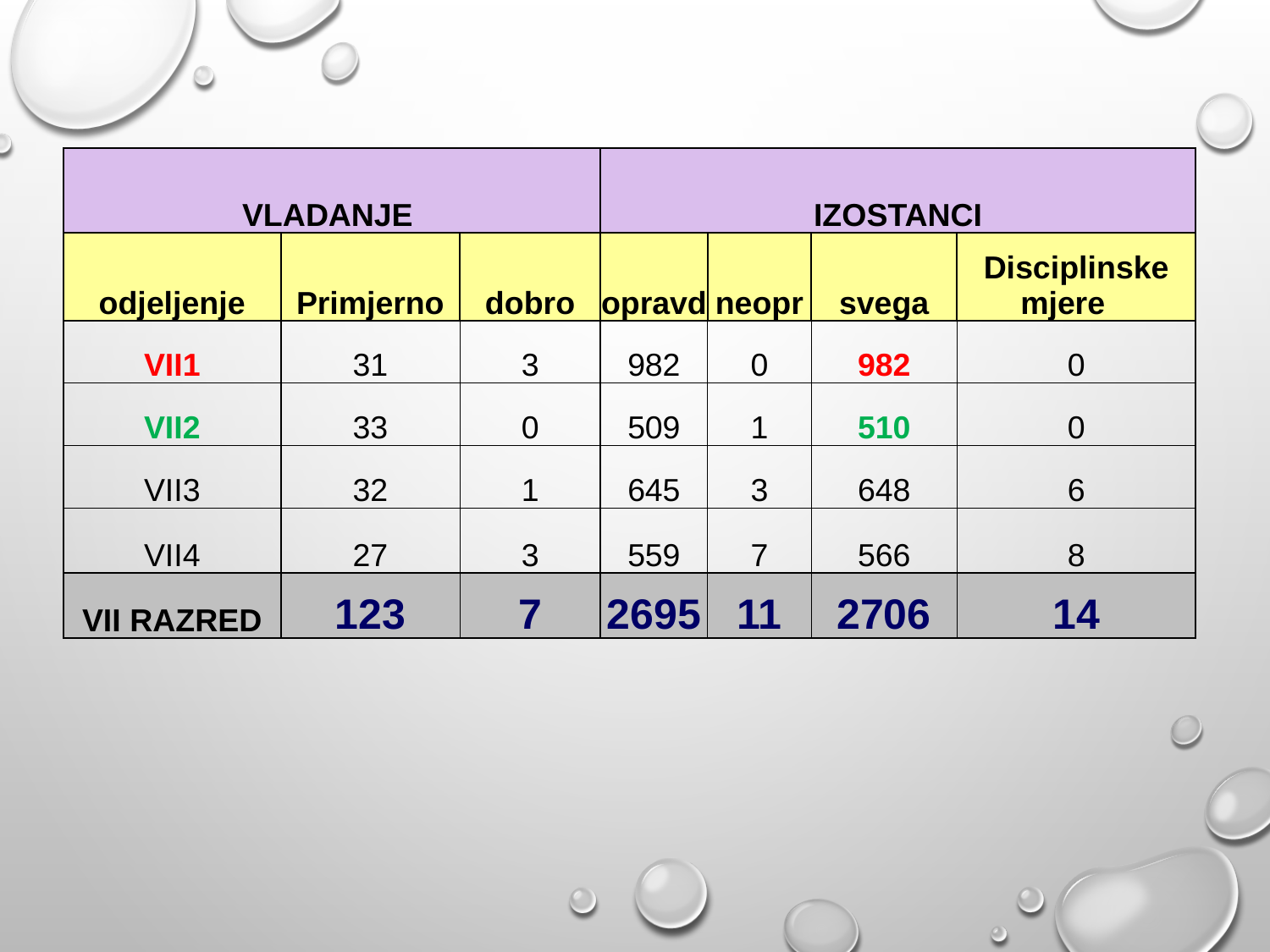

| VLADANJE |  |  | IZOSTANCI |  |  |  |
| --- | --- | --- | --- | --- | --- | --- |
| odjeljenje | Primjerno | dobro | opravd | neopr | svega | Disciplinske mjere |
| VII1 | 31 | 3 | 982 | 0 | 982 | 0 |
| VII2 | 33 | 0 | 509 | 1 | 510 | 0 |
| VII3 | 32 | 1 | 645 | 3 | 648 | 6 |
| VII4 | 27 | 3 | 559 | 7 | 566 | 8 |
| VII RAZRED | 123 | 7 | 2695 | 11 | 2706 | 14 |